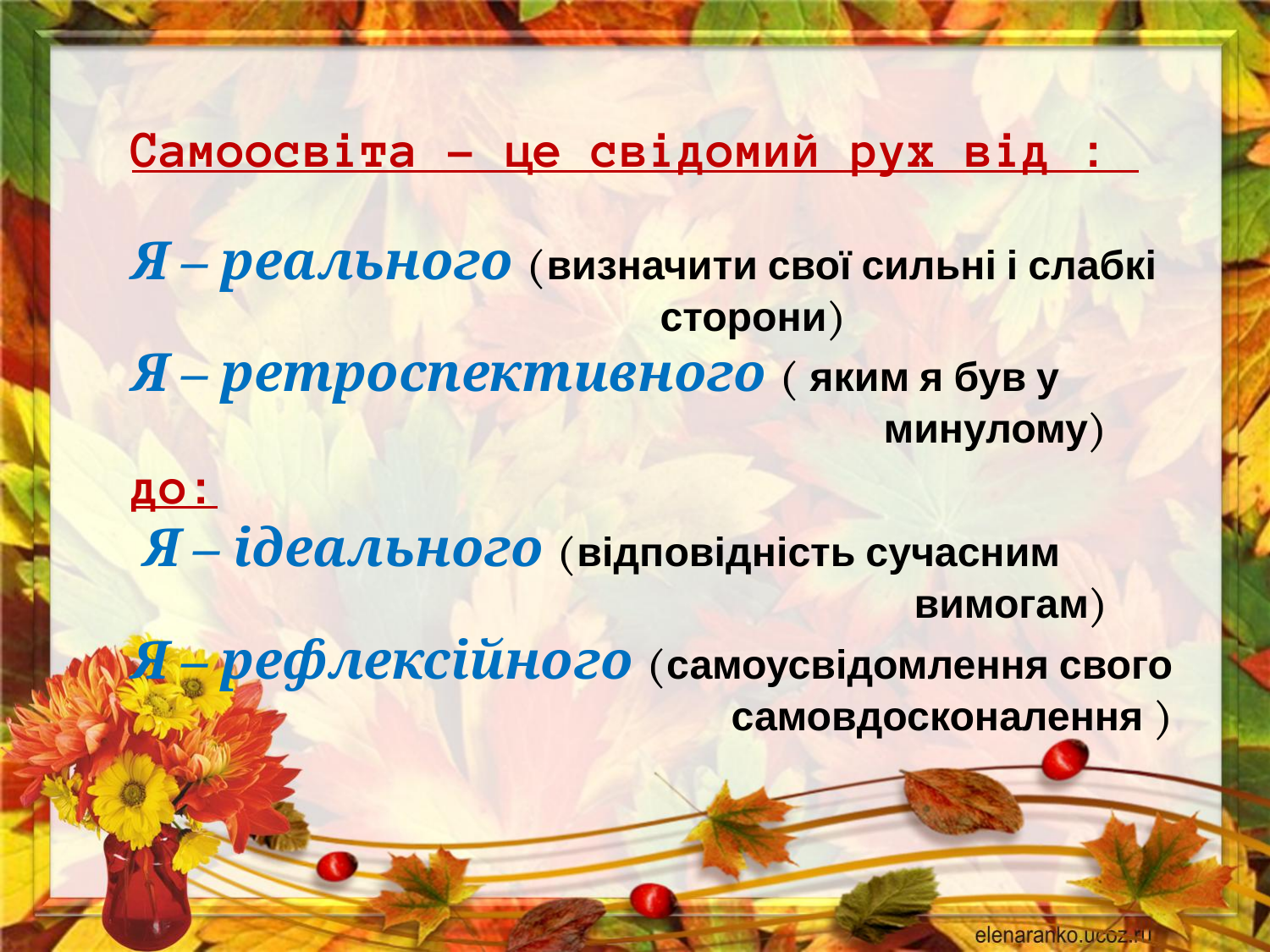

# Самоосвіта – це свідомий рух від : Я – реального (визначити свої сильні і слабкі сторони) Я – ретроспективного ( яким я був у минулому) до: Я – ідеального (відповідність сучасним вимогам) Я – рефлексійного (самоусвідомлення свого самовдосконалення )